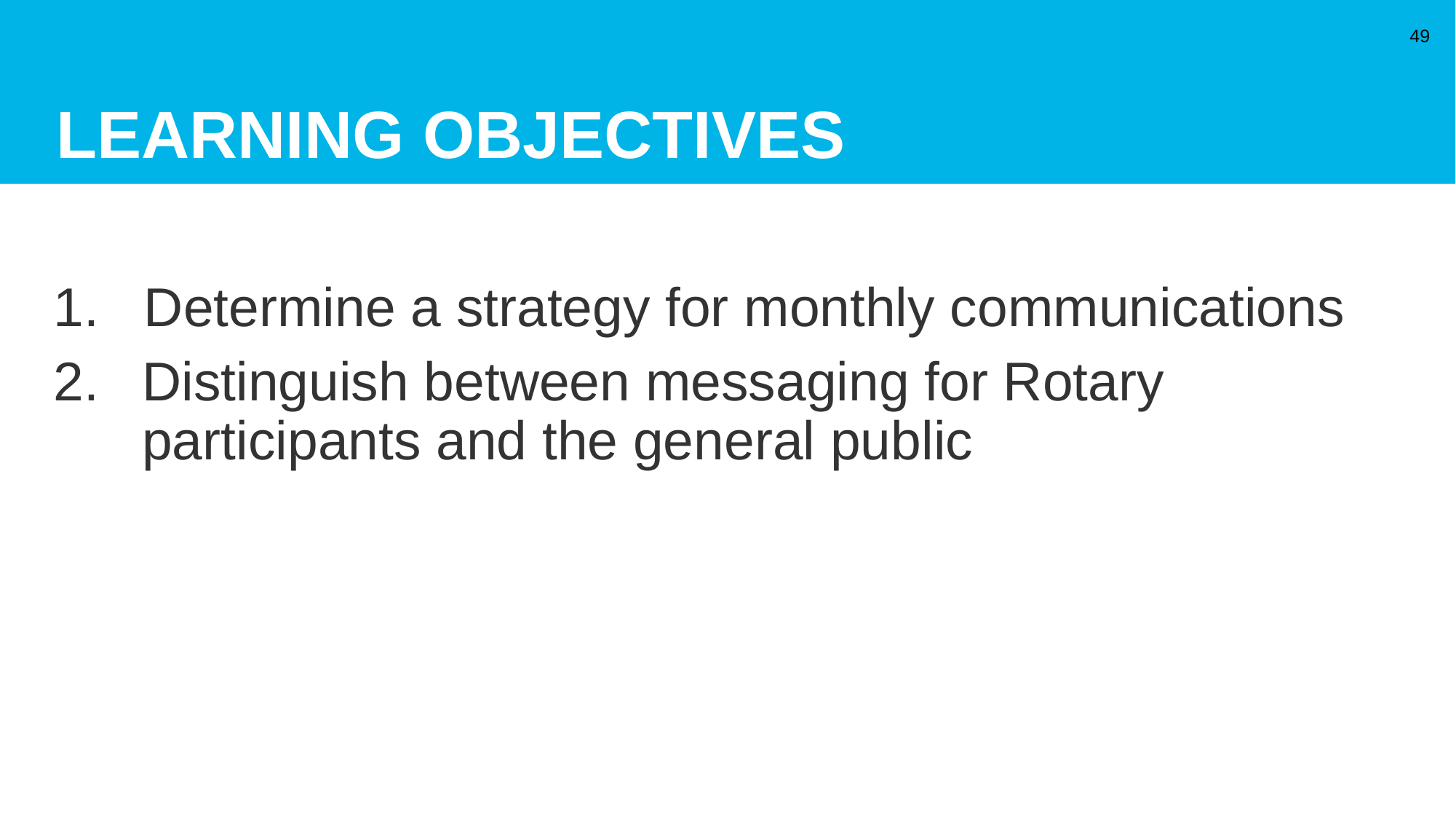

# LEARNING OBJECTIVES
49

1.   Determine a strategy for monthly communications
Distinguish between messaging for Rotary
participants and the general public